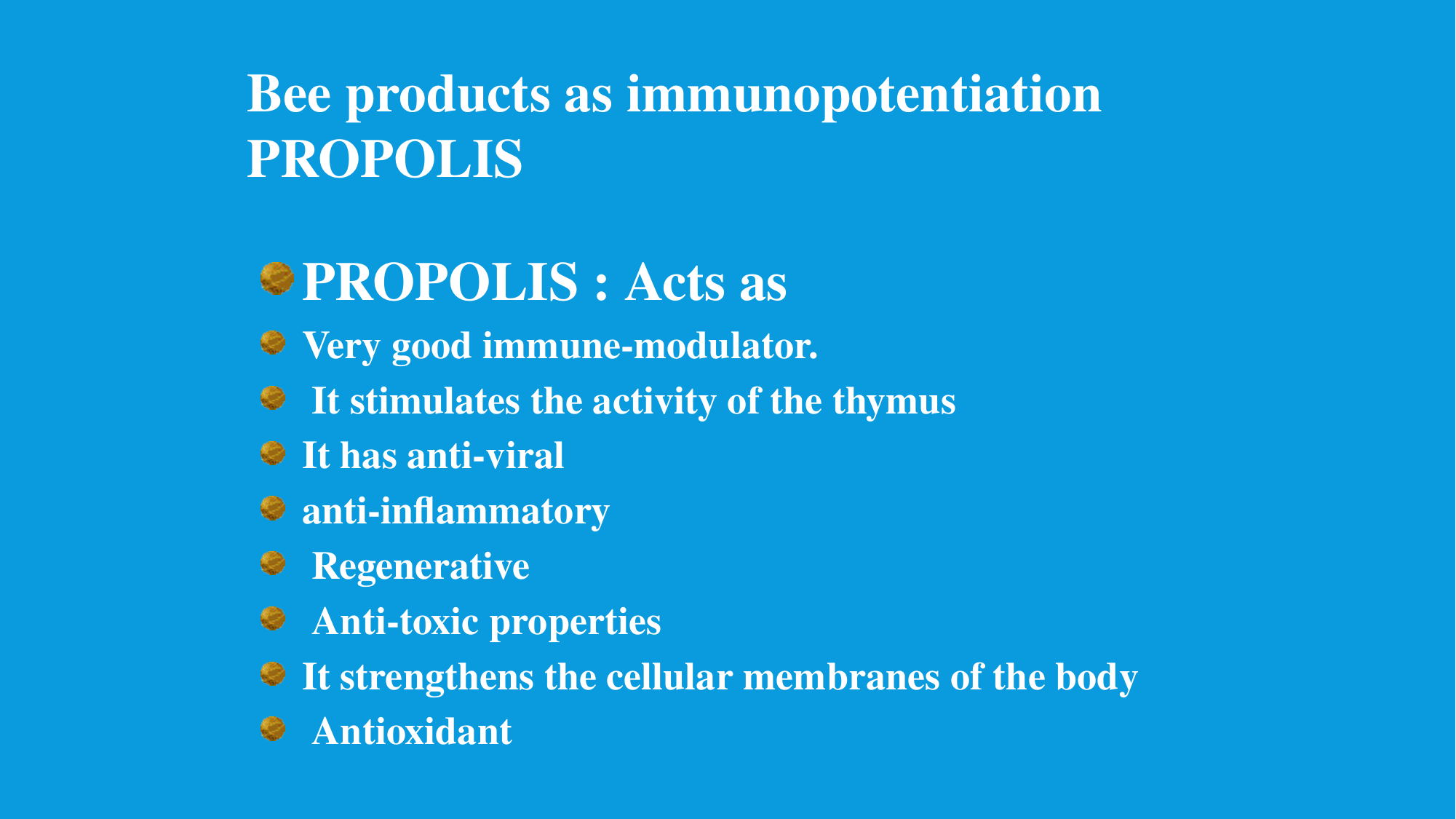

Bee products as immunopotentiation  PROPOLIS
PROPOLIS : Acts as
Very good immune-modulator.
 It stimulates the activity of the thymus
It has anti-viral
anti-inflammatory
 Regenerative
 Anti-toxic properties
It strengthens the cellular membranes of the body
 Antioxidant